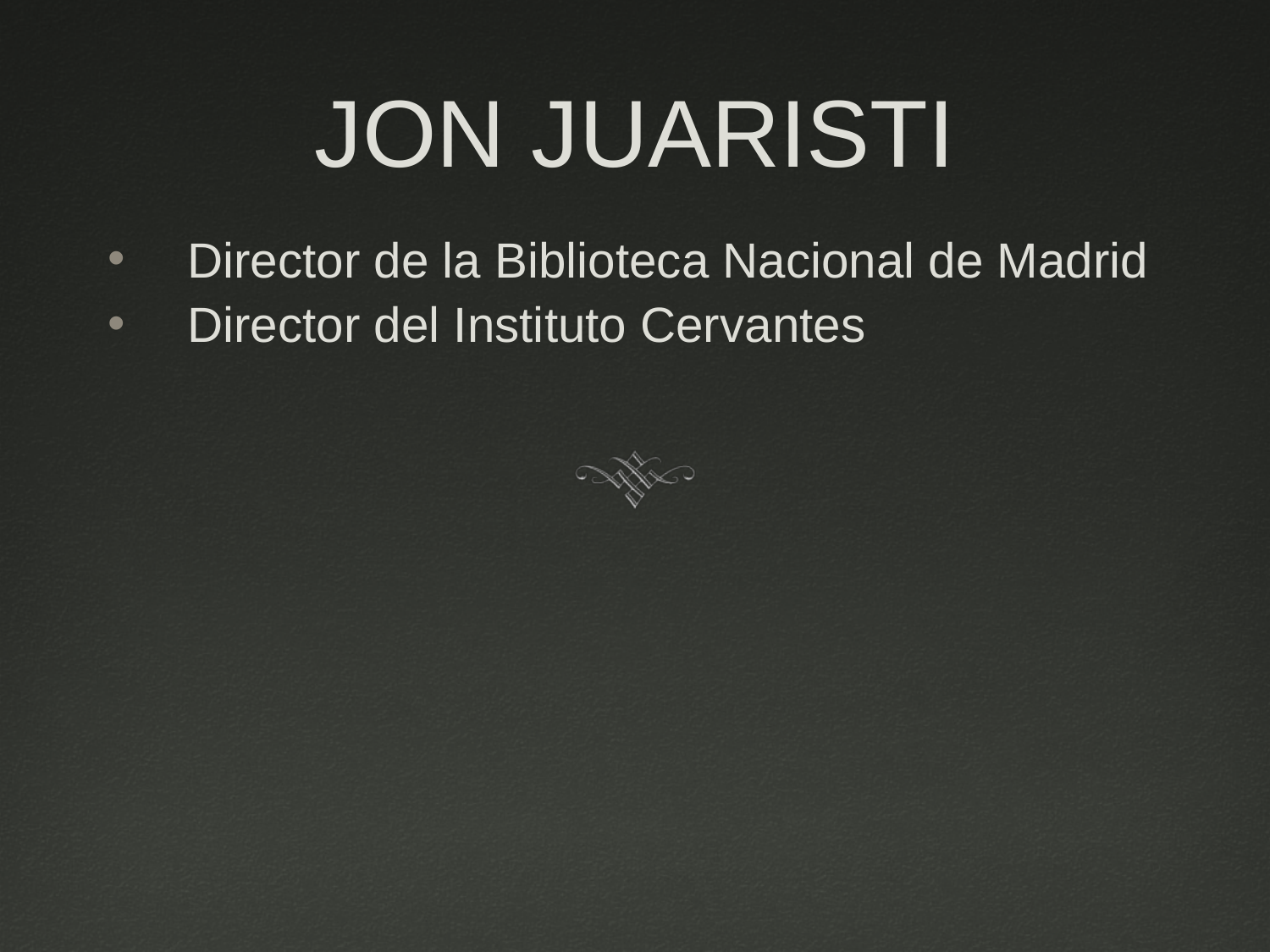

# JON JUARISTI
Director de la Biblioteca Nacional de Madrid
Director del Instituto Cervantes